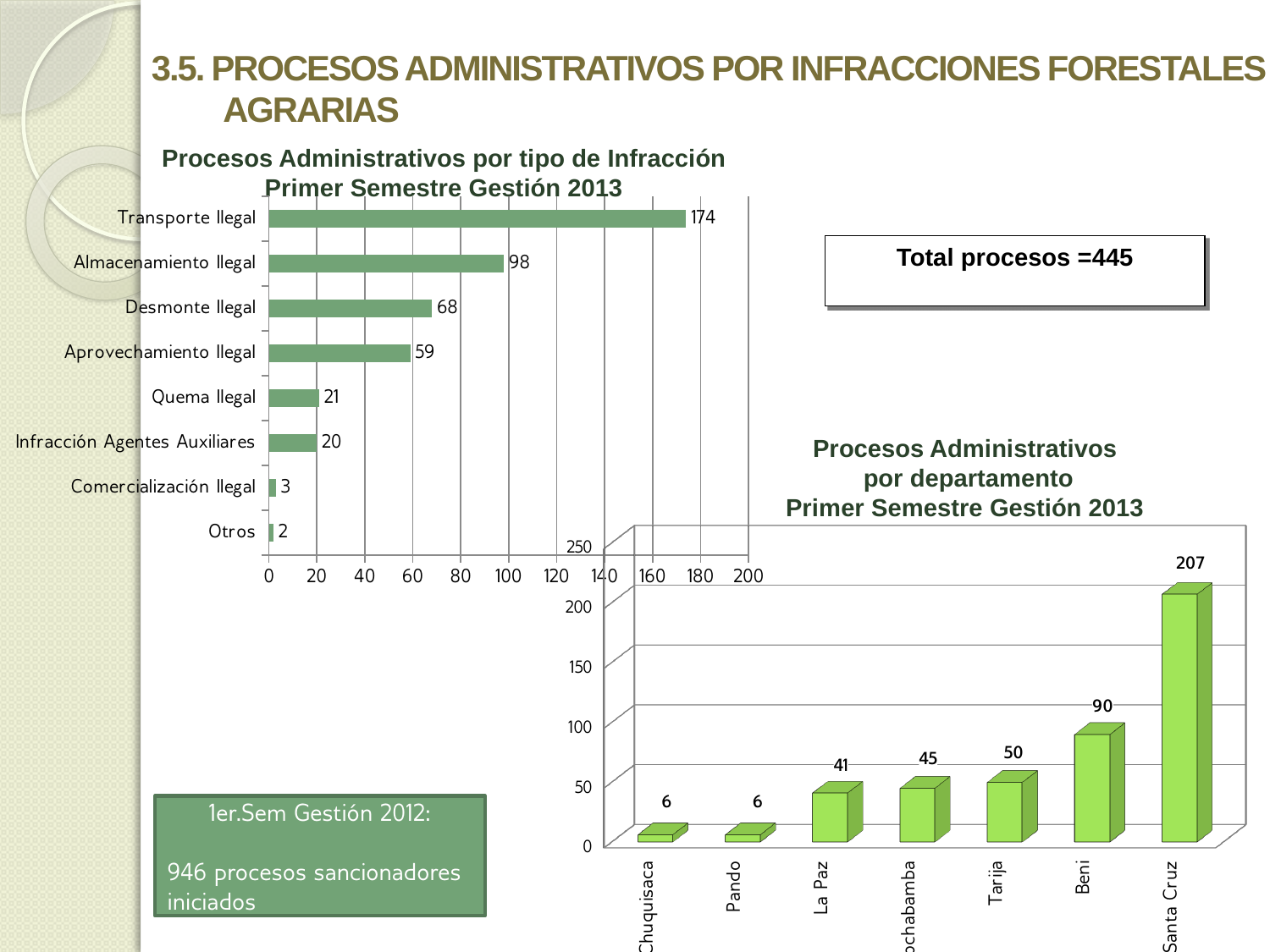

3.5. procesos administrativos por infracciones forestales y agrarias
Procesos Administrativos por tipo de Infracción
Primer Semestre Gestión 2013

### Chart

| Category | Num |
|---|---|
| Otros | 2.0 |
| Comercialización Ilegal | 3.0 |
| Infracción Agentes Auxiliares | 20.0 |
| Quema Ilegal | 21.0 |
| Aprovechamiento Ilegal | 59.0 |
| Desmonte Ilegal | 68.0 |
| Almacenamiento Ilegal | 98.0 |
| Transporte Ilegal | 174.0 |
Total procesos =445
Procesos Administrativos
 por departamento
Primer Semestre Gestión 2013

[unsupported chart]

1er.Sem Gestión 2012:

946 procesos sancionadores iniciados